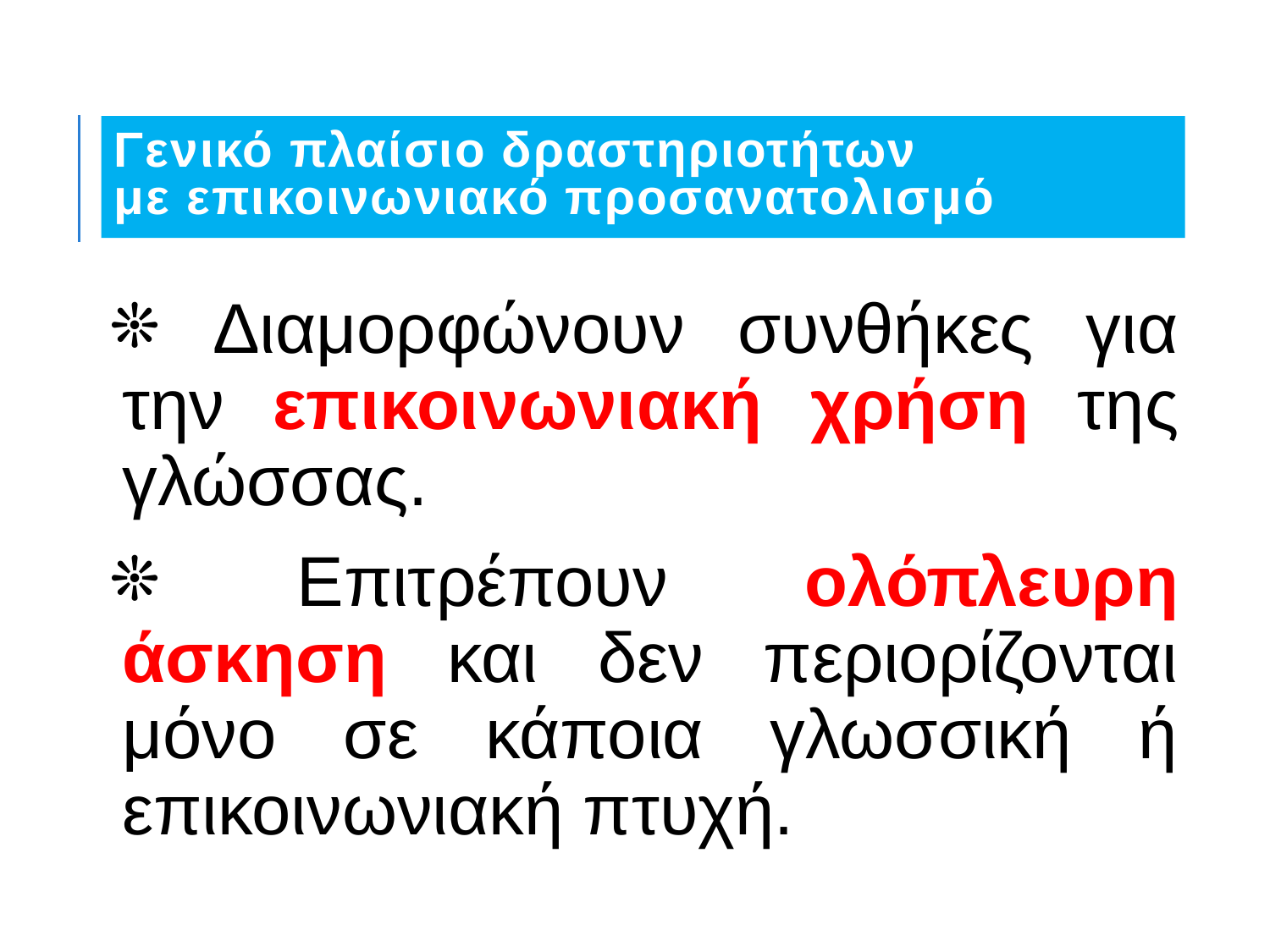

# Γενικό πλαίσιο δραστηριοτήτων με επικοινωνιακό προσανατολισμό
 Διαμορφώνουν συνθήκες για την επικοινωνιακή χρήση της γλώσσας.
 Επιτρέπουν ολόπλευρη άσκηση και δεν περιορίζονται μόνο σε κάποια γλωσσική ή επικοινωνιακή πτυχή.